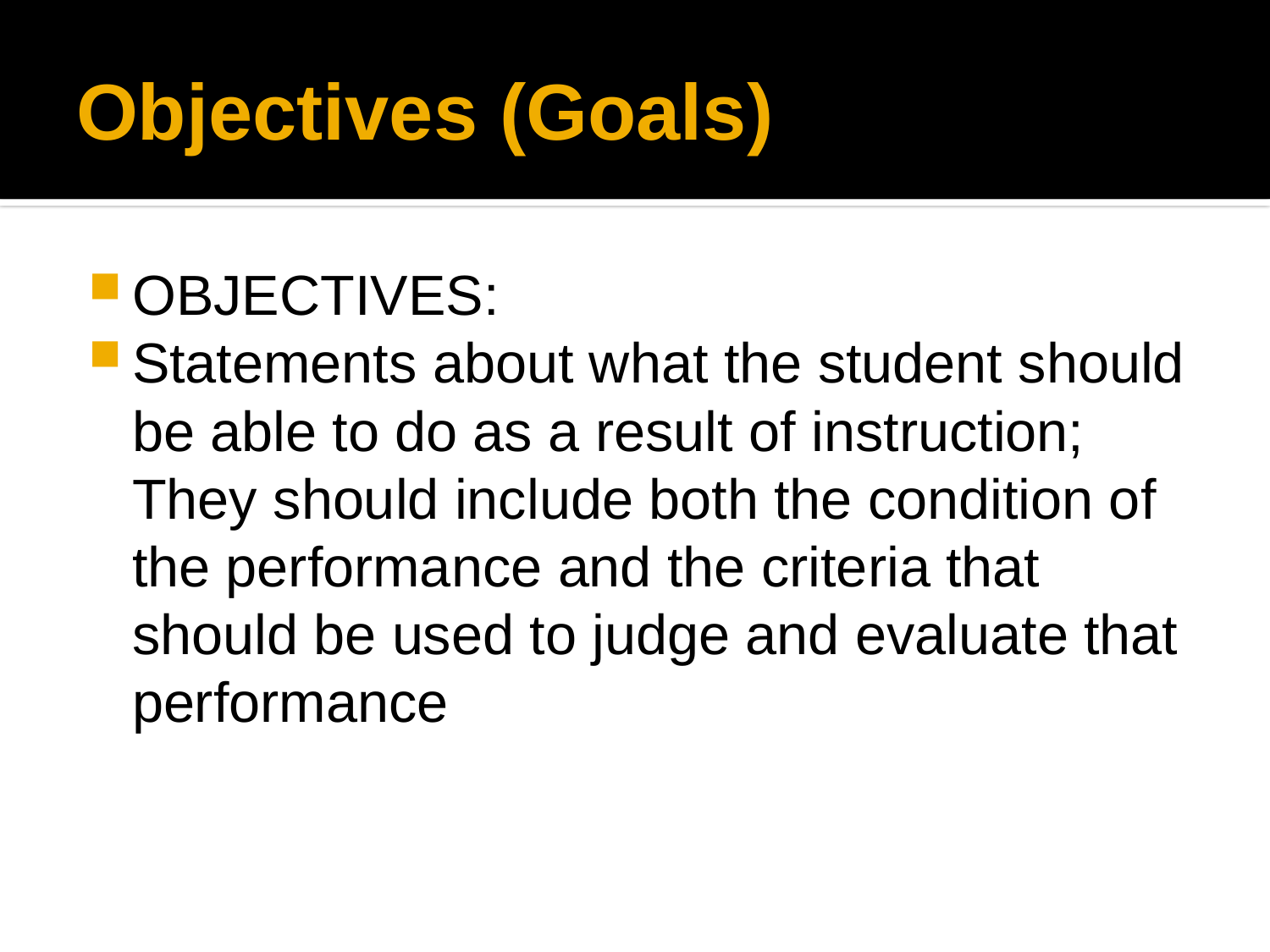

# Objectives (Goals)
OBJECTIVES:
Statements about what the student should be able to do as a result of instruction; They should include both the condition of the performance and the criteria that should be used to judge and evaluate that performance